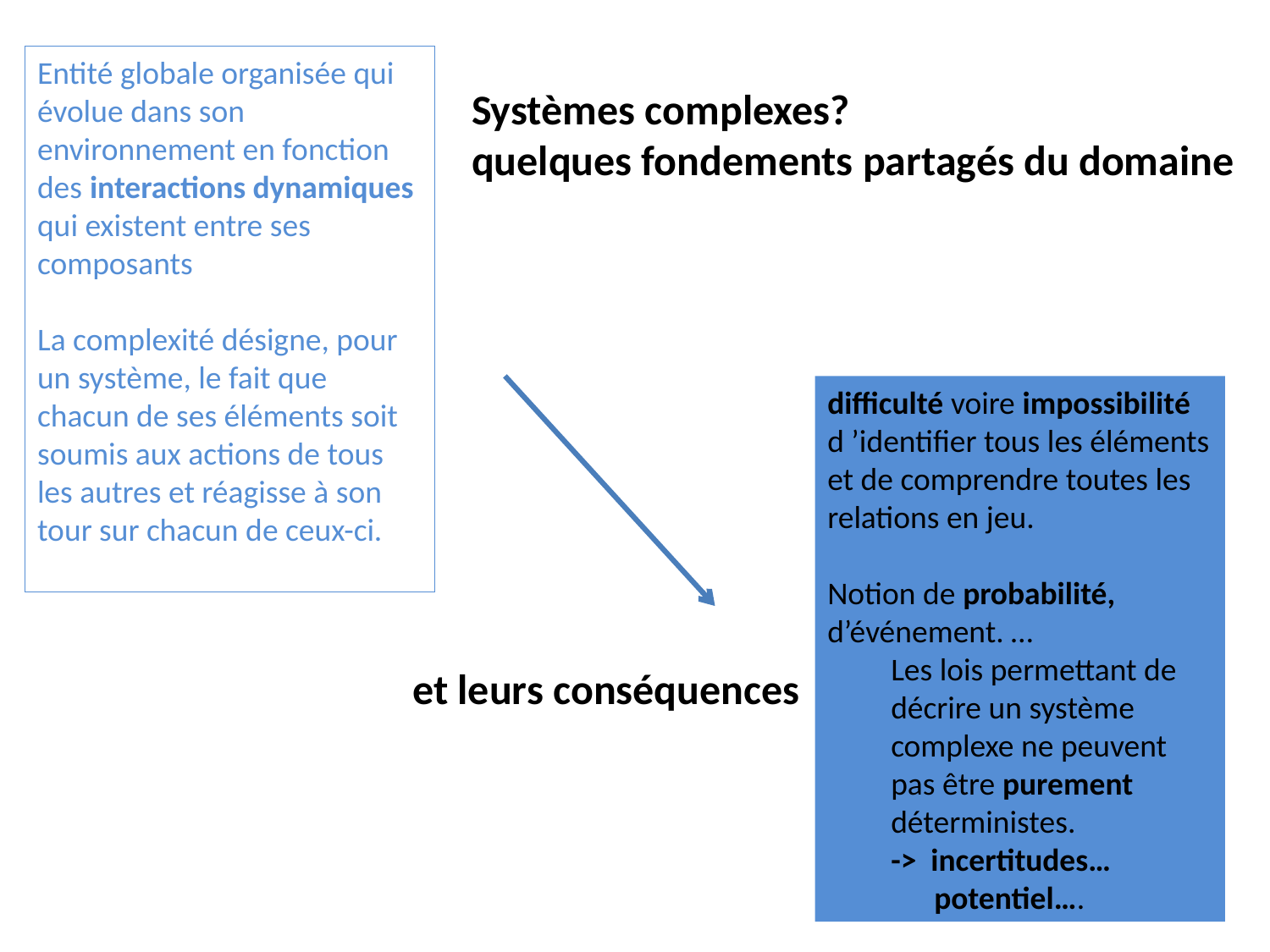

Entité globale organisée qui évolue dans son environnement en fonction des interactions dynamiques qui existent entre ses composants

La complexité désigne, pour un système, le fait que chacun de ses éléments soit soumis aux actions de tous les autres et réagisse à son tour sur chacun de ceux-ci.

Systèmes complexes?
quelques fondements partagés du domaine
difficulté voire impossibilité d ’identifier tous les éléments et de comprendre toutes les relations en jeu.

Notion de probabilité, d’événement. …
Les lois permettant de décrire un système complexe ne peuvent pas être purement déterministes.
->  incertitudes…
      potentiel….
et leurs conséquences